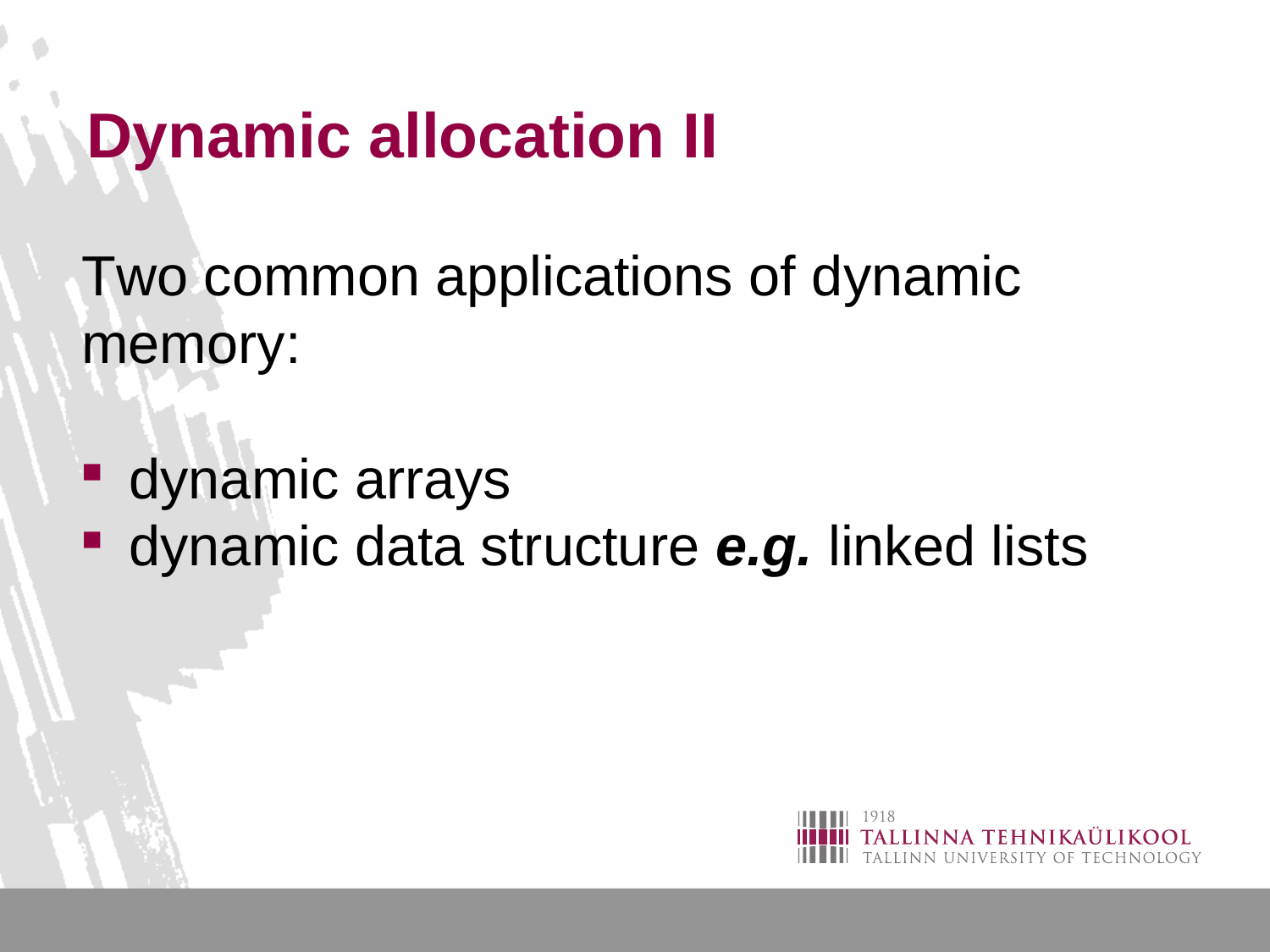

# Dynamic allocation II
Two common applications of dynamic memory:

dynamic arrays
dynamic data structure e.g. linked lists